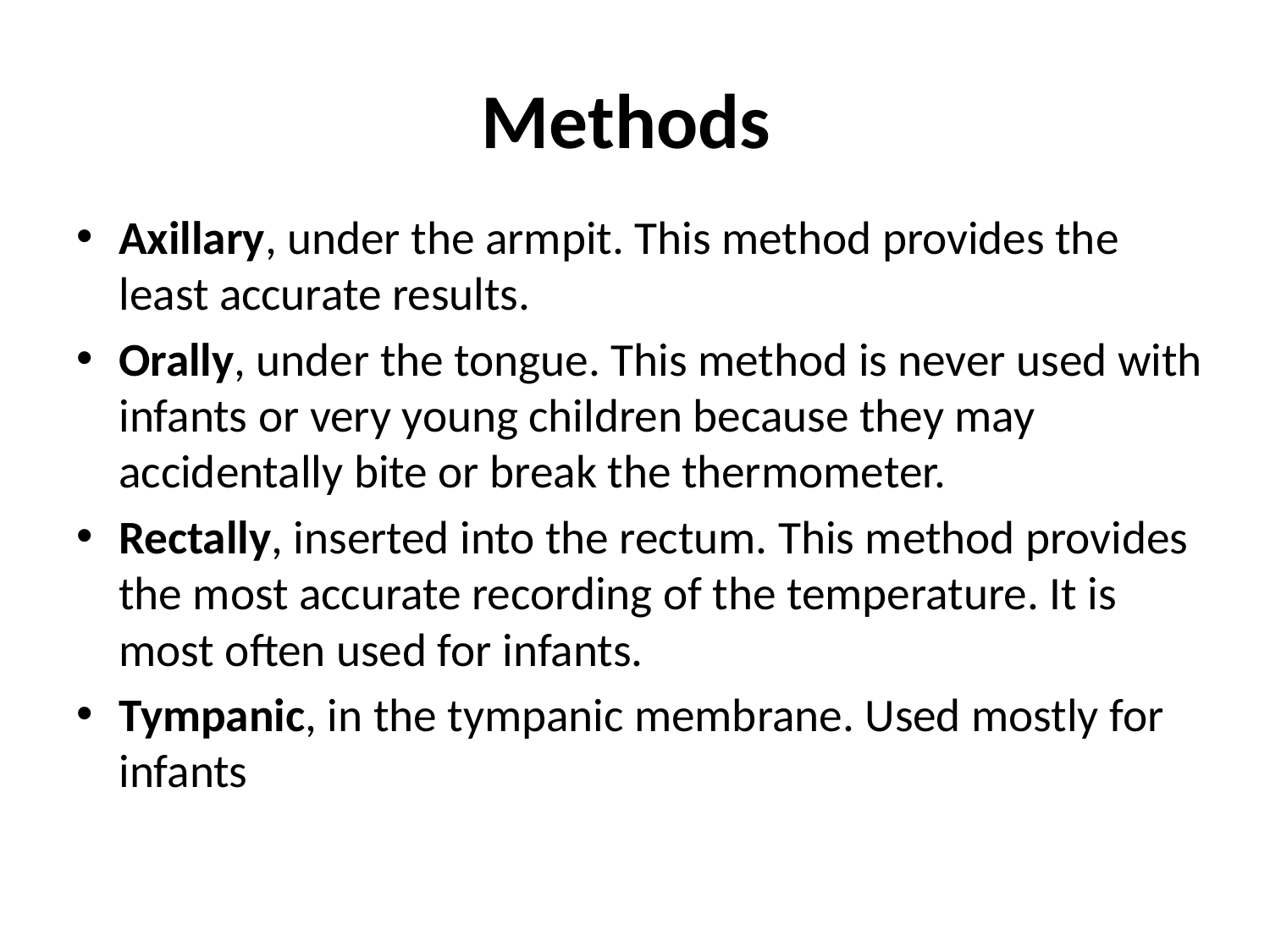

# Methods
Axillary, under the armpit. This method provides the least accurate results.
Orally, under the tongue. This method is never used with infants or very young children because they may accidentally bite or break the thermometer.
Rectally, inserted into the rectum. This method provides the most accurate recording of the temperature. It is most often used for infants.
Tympanic, in the tympanic membrane. Used mostly for infants